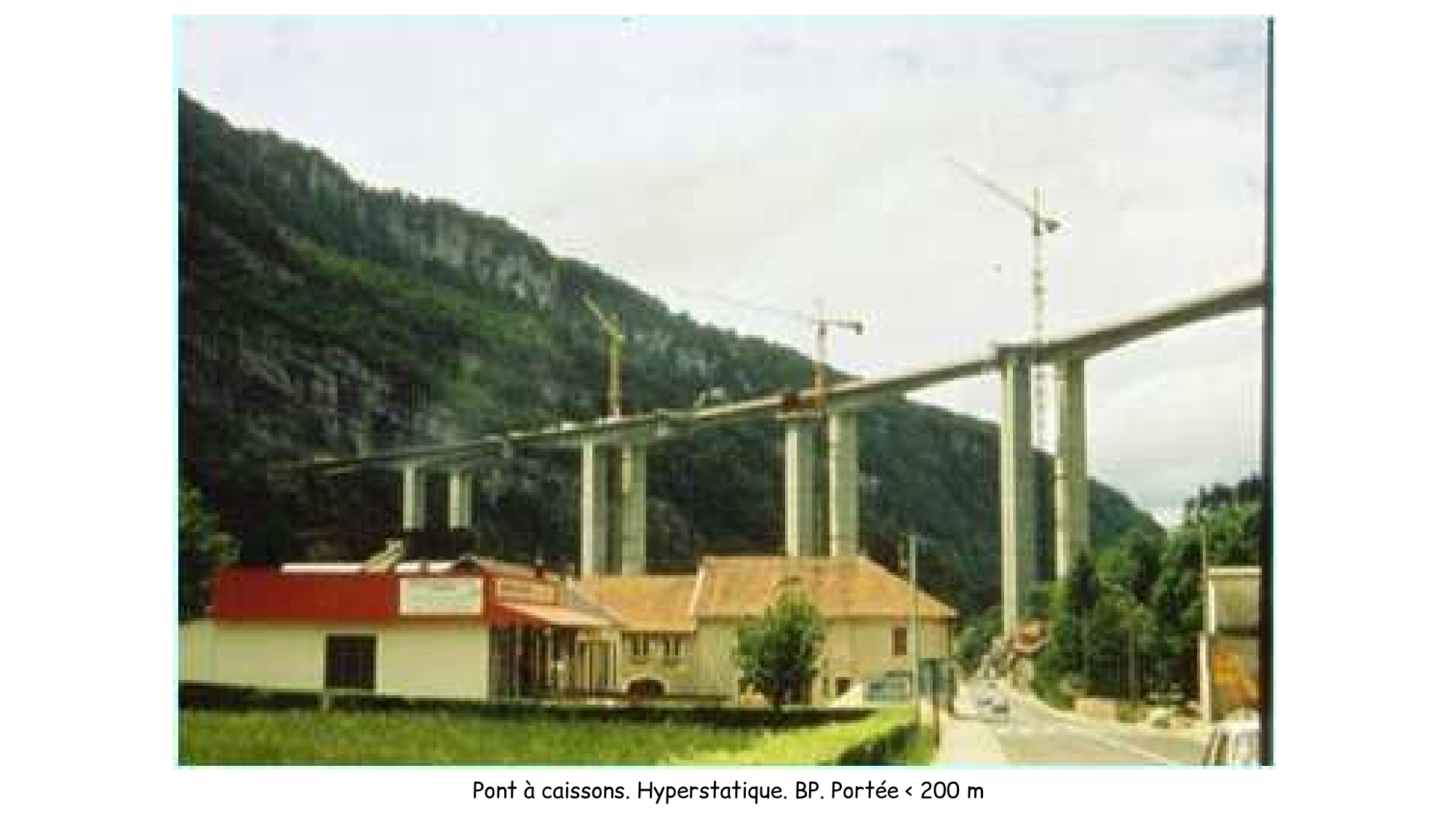

Pont à caissons. Hyperstatique. BP. Portée < 200 m